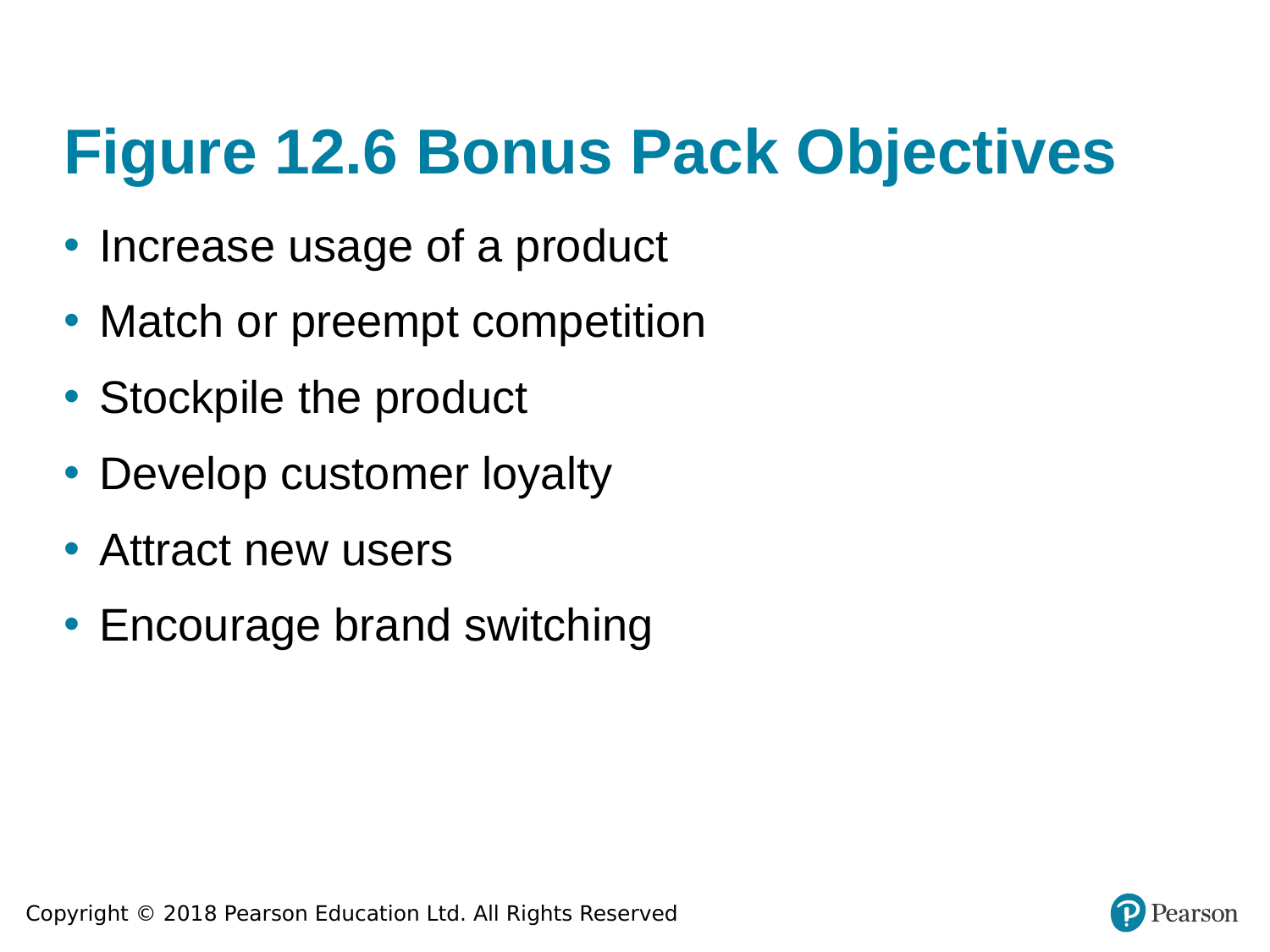

# Figure 12.6 Bonus Pack Objectives
Increase usage of a product
Match or preempt competition
Stockpile the product
Develop customer loyalty
Attract new users
Encourage brand switching